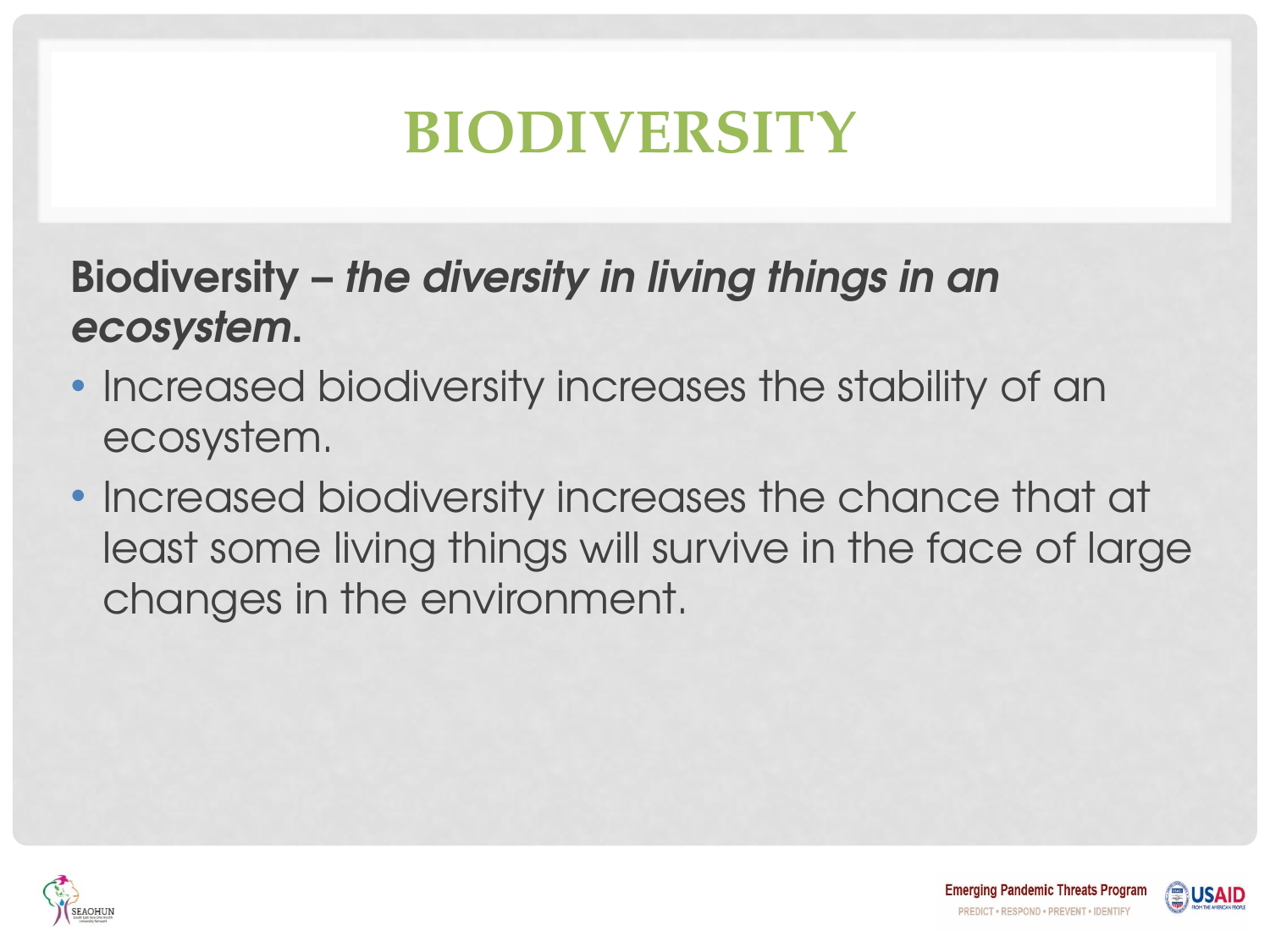

# Biodiversity
Biodiversity – the diversity in living things in an ecosystem.
Increased biodiversity increases the stability of an ecosystem.
Increased biodiversity increases the chance that at least some living things will survive in the face of large changes in the environment.